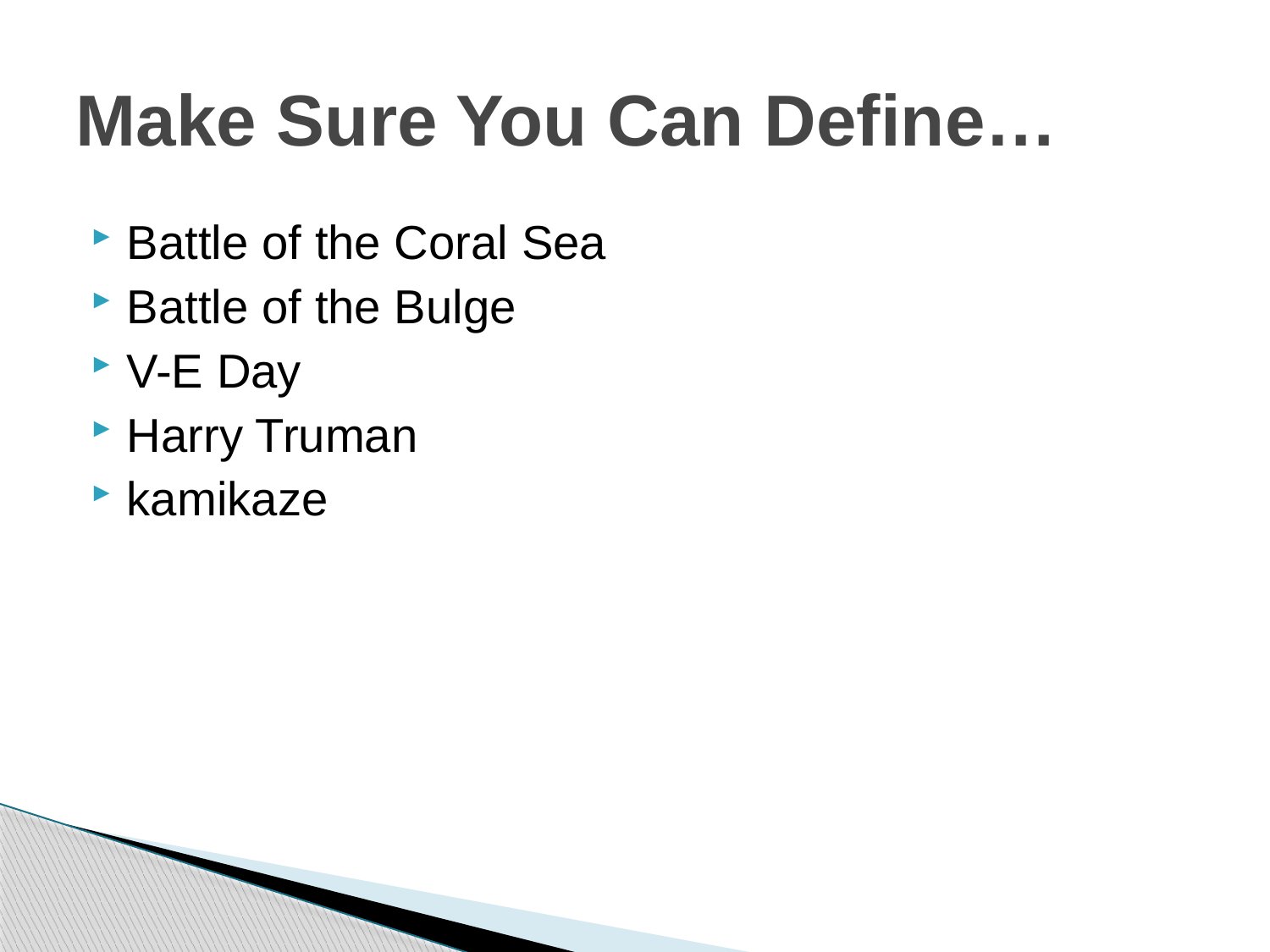

# Make Sure You Can Define…
Battle of the Coral Sea
Battle of the Bulge
V-E Day
Harry Truman
kamikaze